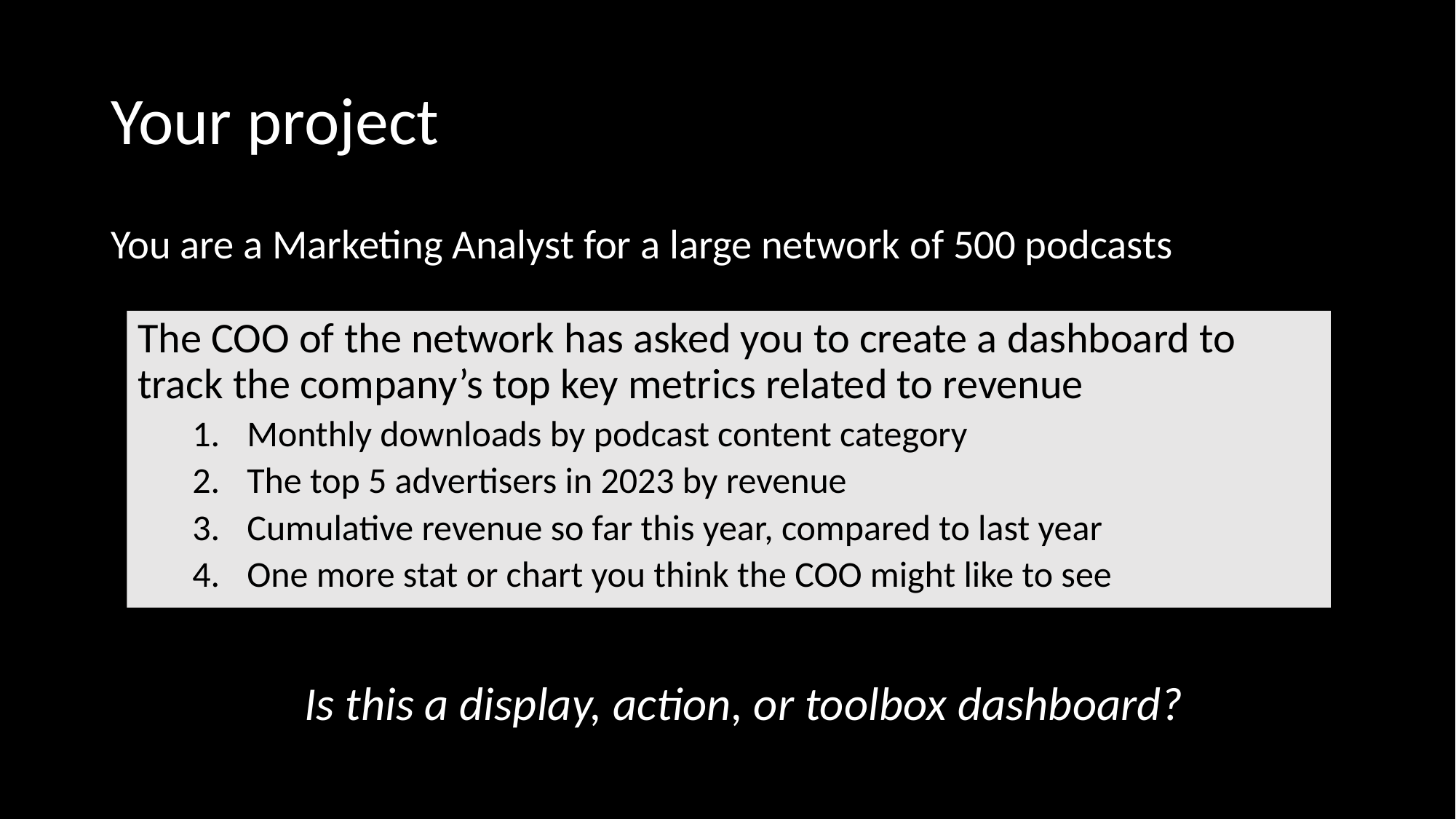

# Your project
You are a Marketing Analyst for a large network of 500 podcasts

Is this a display, action, or toolbox dashboard?

The COO of the network has asked you to create a dashboard to track the company’s top key metrics related to revenue
Monthly downloads by podcast content category
The top 5 advertisers in 2023 by revenue
Cumulative revenue so far this year, compared to last year
One more stat or chart you think the COO might like to see